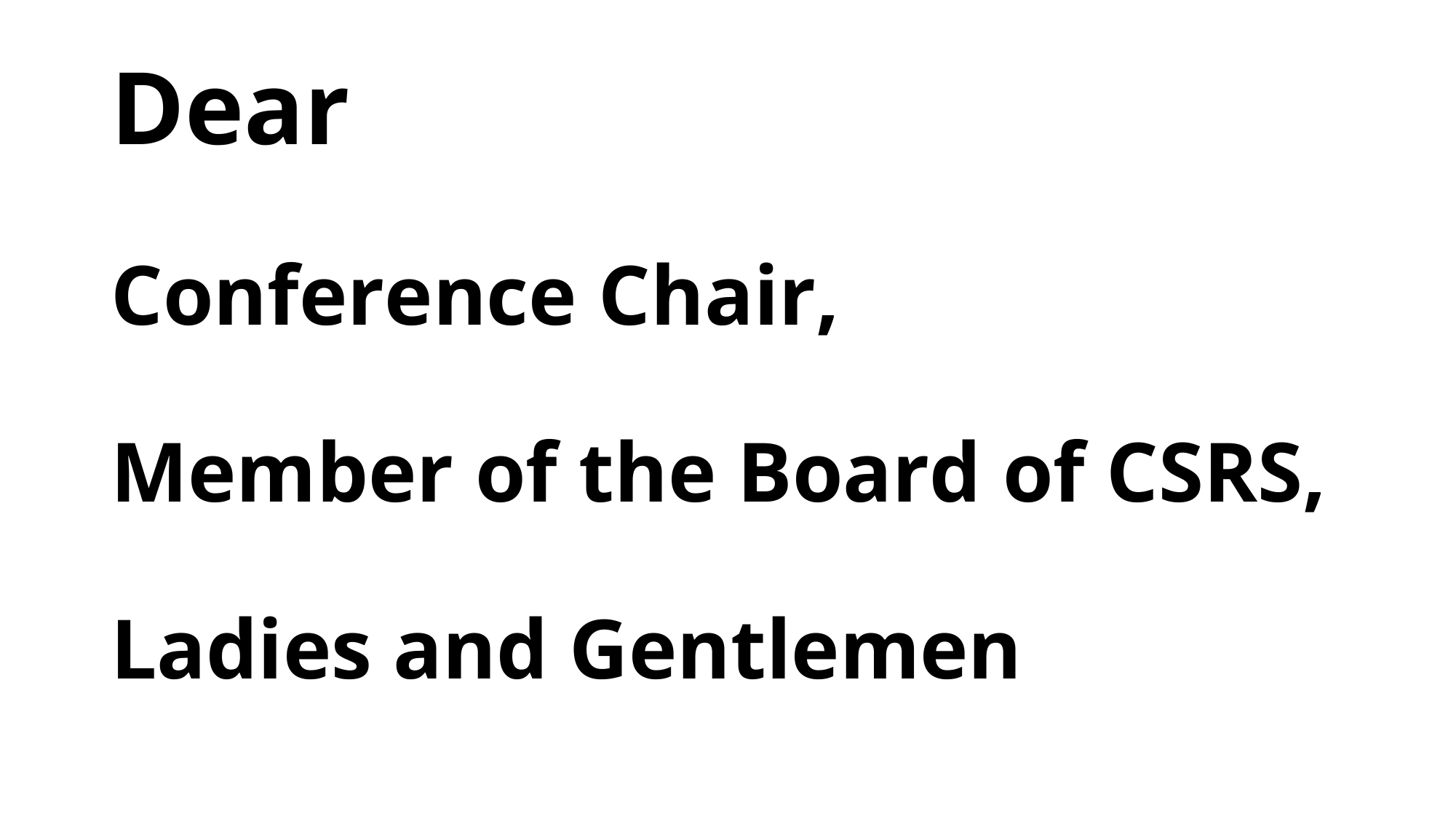

# Dear Conference Chair, Member of the Board of CSRS, Ladies and Gentlemen